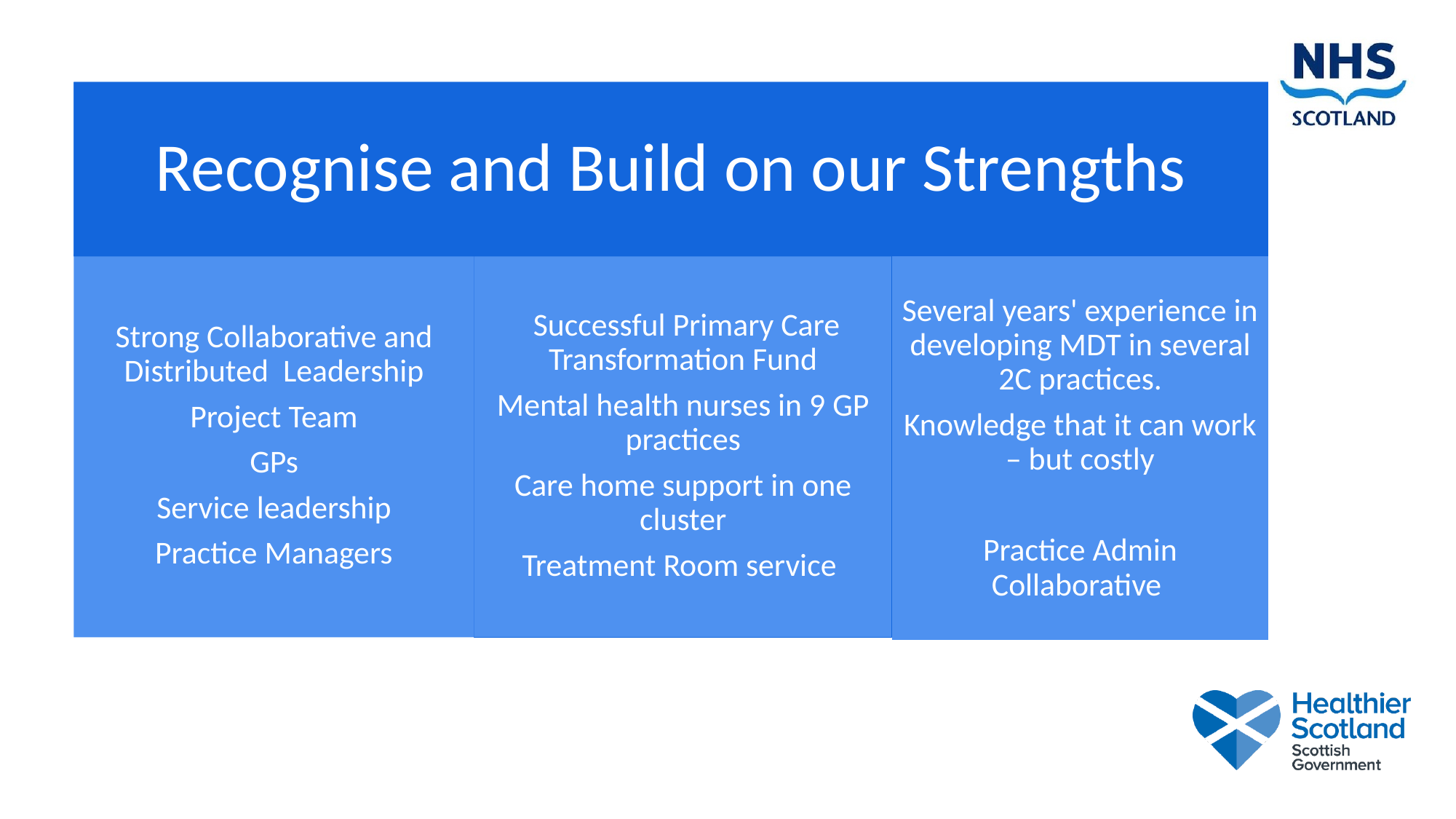

Recognise and Build on our Strengths
Strong Collaborative and Distributed  Leadership
Project Team
GPs
Service leadership
Practice Managers
 Successful Primary Care Transformation Fund
Mental health nurses in 9 GP practices
Care home support in one cluster
Treatment Room service
Several years' experience in developing MDT in several 2C practices.
Knowledge that it can work – but costly

Practice Admin Collaborative